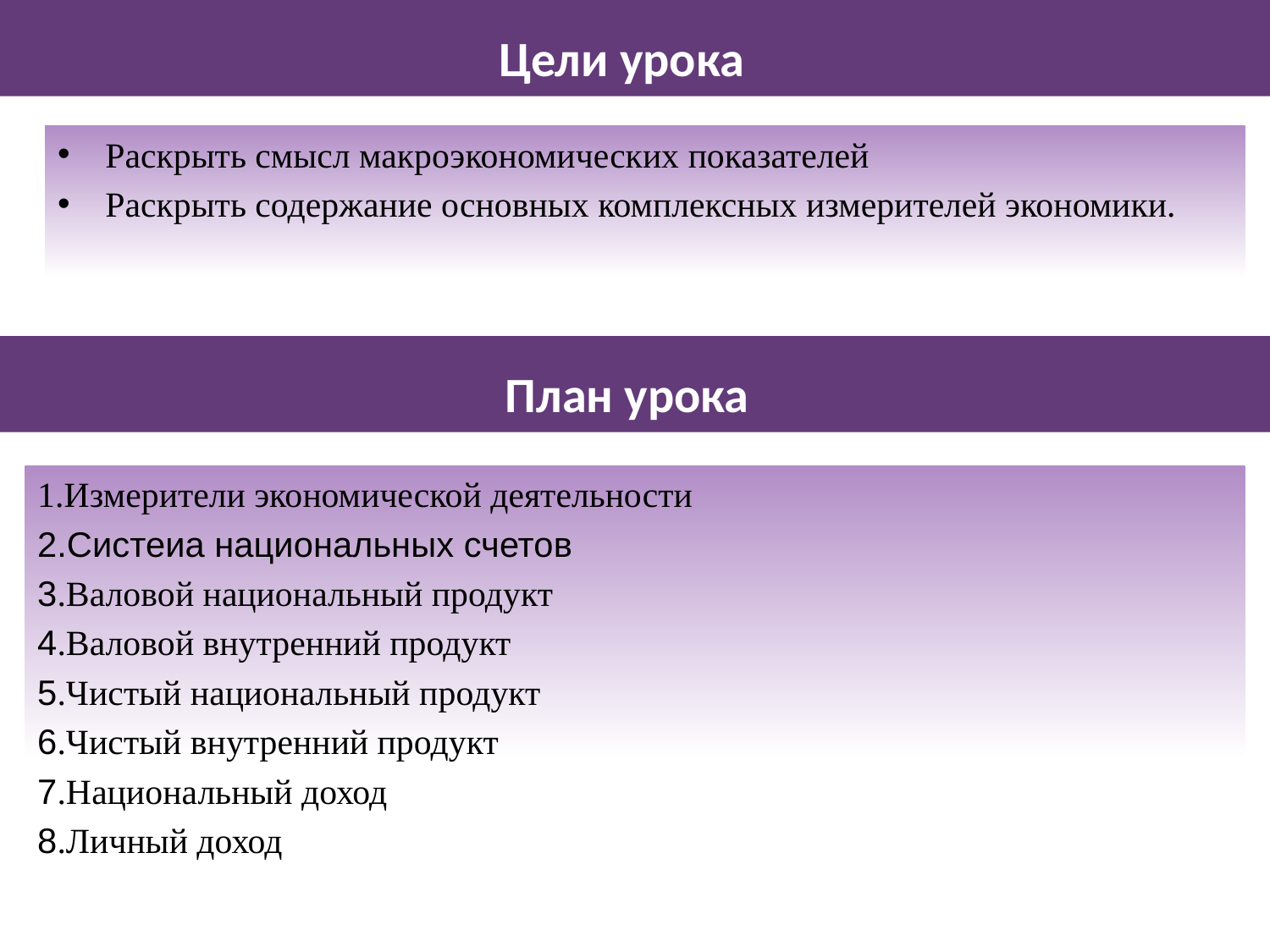

# Цели урока
Раскрыть смысл макроэкономических показателей
Раскрыть содержание основных комплексных измерителей экономики.
План урока
1.Измерители экономической деятельности
2.Систеиа национальных счетов
3.Валовой национальный продукт
4.Валовой внутренний продукт
5.Чистый национальный продукт
6.Чистый внутренний продукт
7.Национальный доход
8.Личный доход